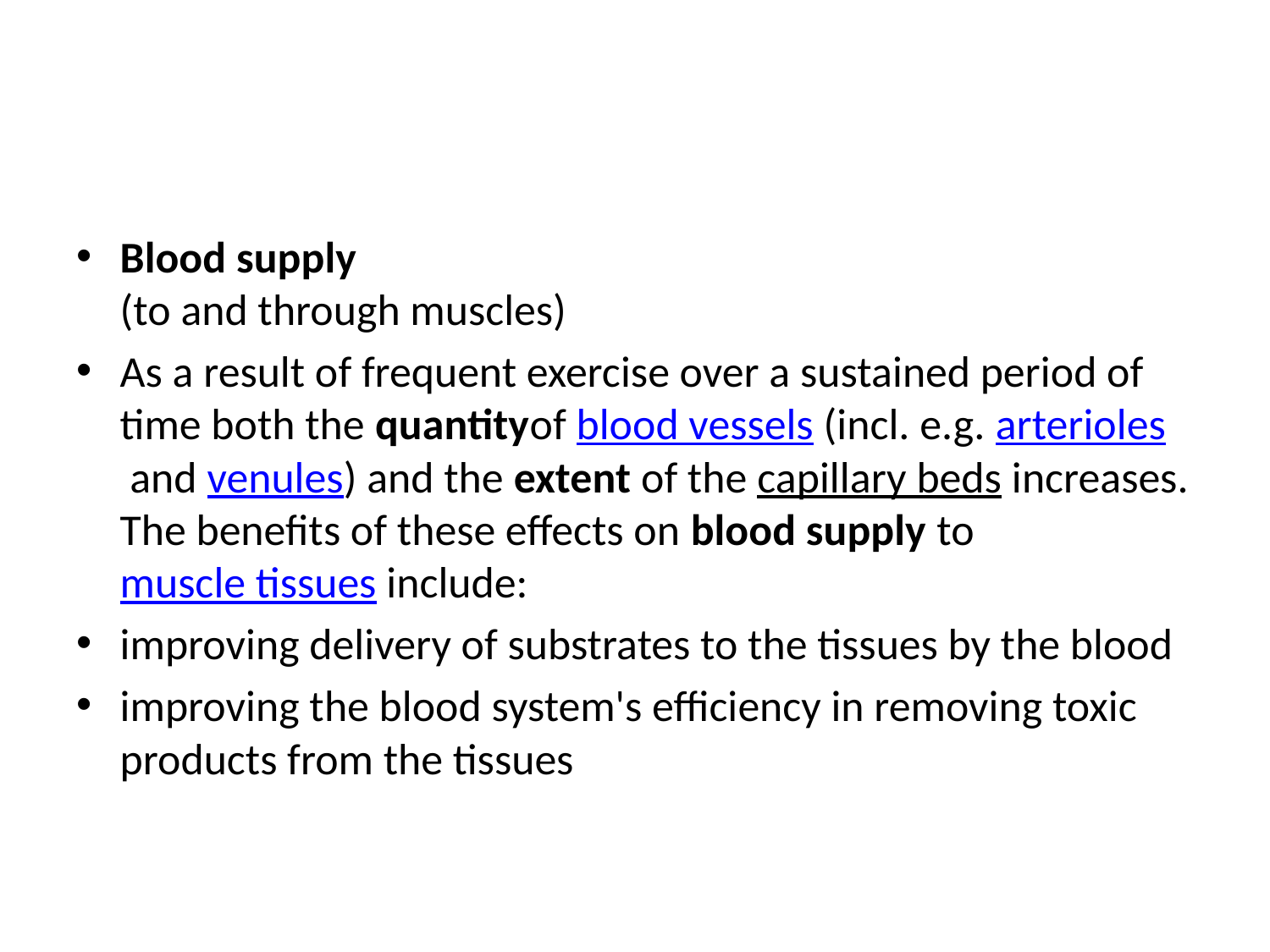

#
Blood supply 
(to and through muscles)
As a result of frequent exercise over a sustained period of time both the quantityof blood vessels (incl. e.g. arterioles and venules) and the extent of the capillary beds increases.
The benefits of these effects on blood supply to muscle tissues include:
improving delivery of substrates to the tissues by the blood
improving the blood system's efficiency in removing toxic products from the tissues